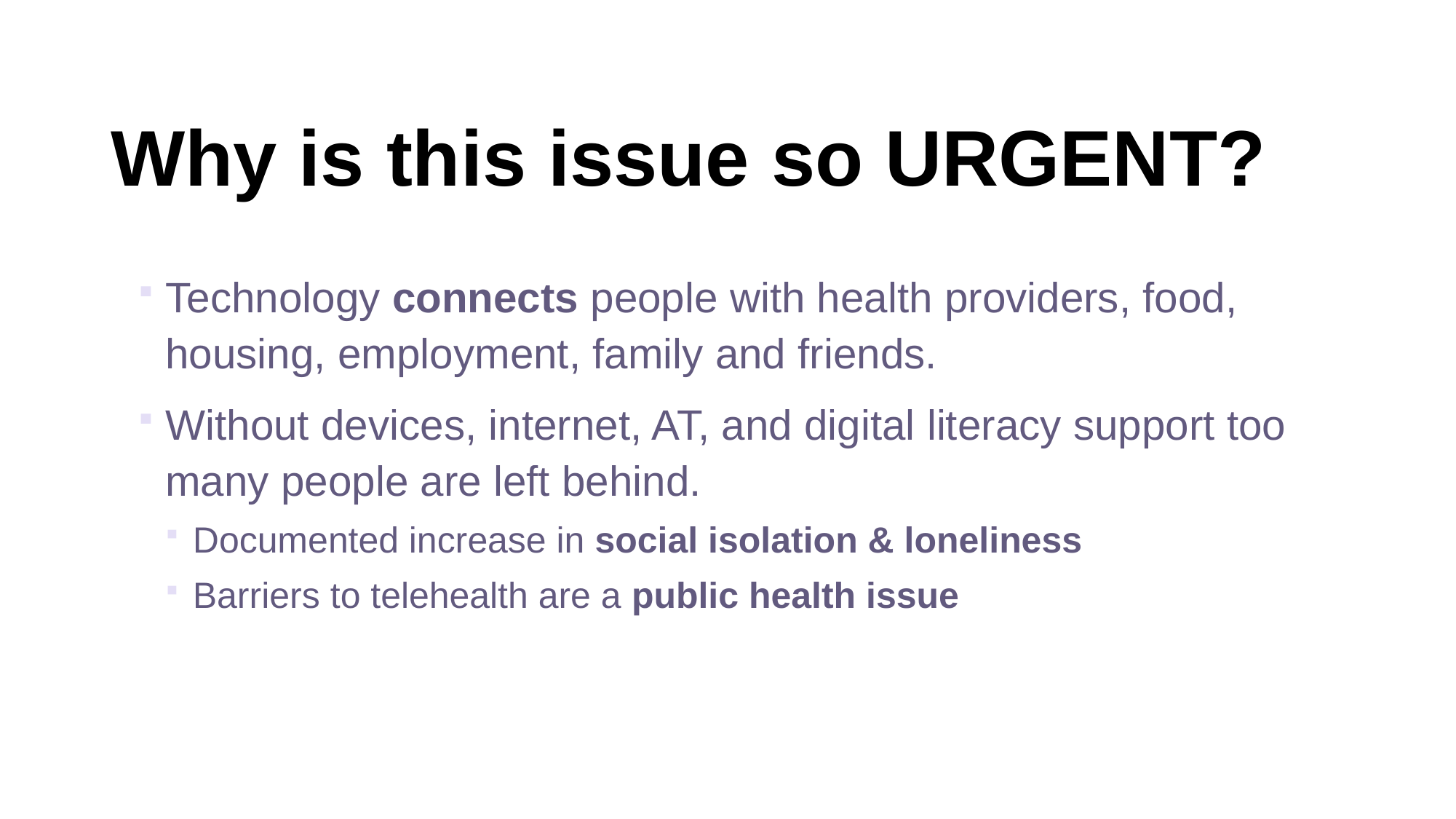

# Why is this issue so URGENT?
Technology connects people with health providers, food, housing, employment, family and friends.
Without devices, internet, AT, and digital literacy support too many people are left behind.
Documented increase in social isolation & loneliness
Barriers to telehealth are a public health issue